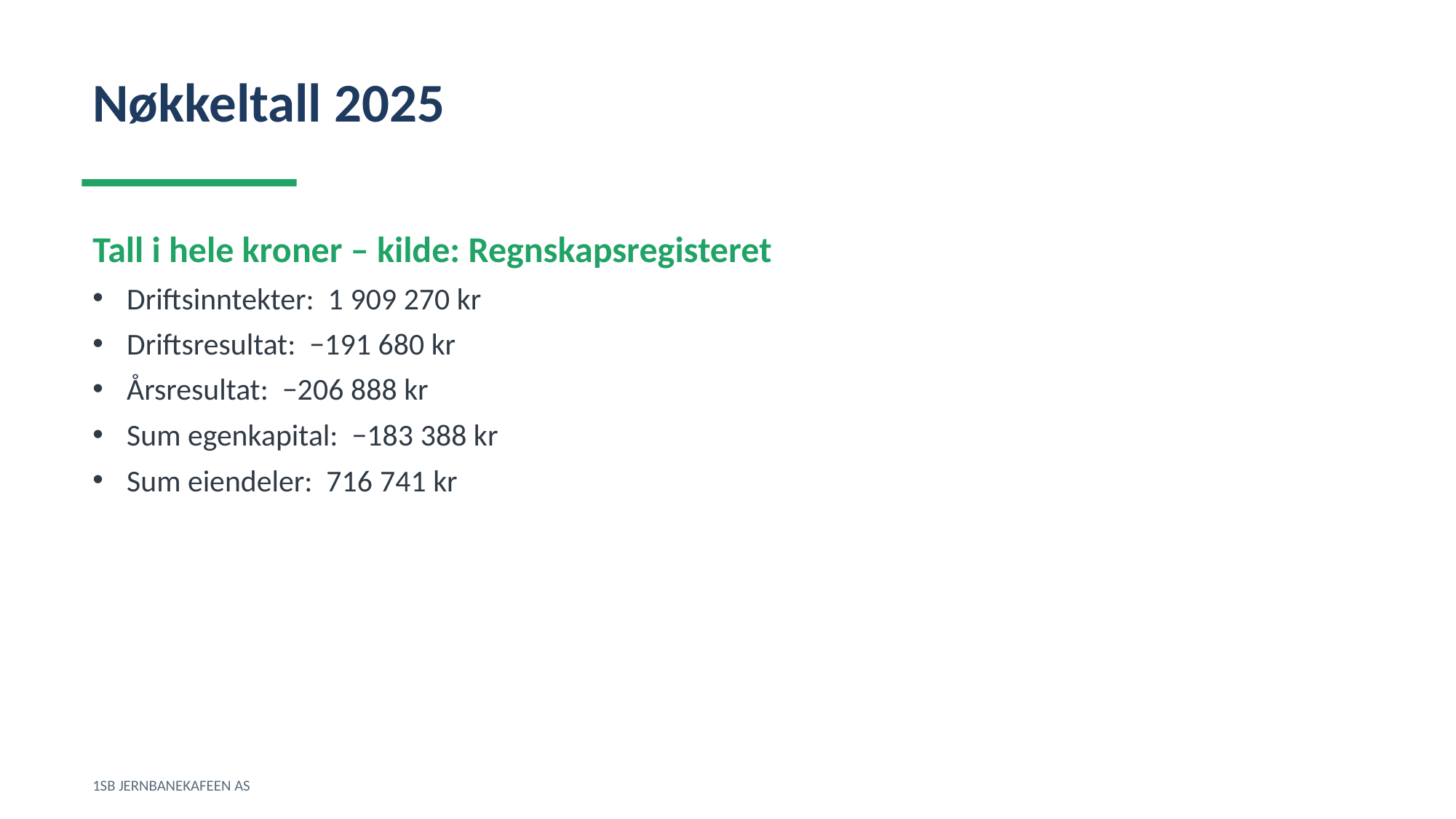

Nøkkeltall 2025

Tall i hele kroner – kilde: Regnskapsregisteret
Driftsinntekter:  1 909 270 kr
Driftsresultat:  −191 680 kr
Årsresultat:  −206 888 kr
Sum egenkapital:  −183 388 kr
Sum eiendeler:  716 741 kr
1SB JERNBANEKAFEEN AS